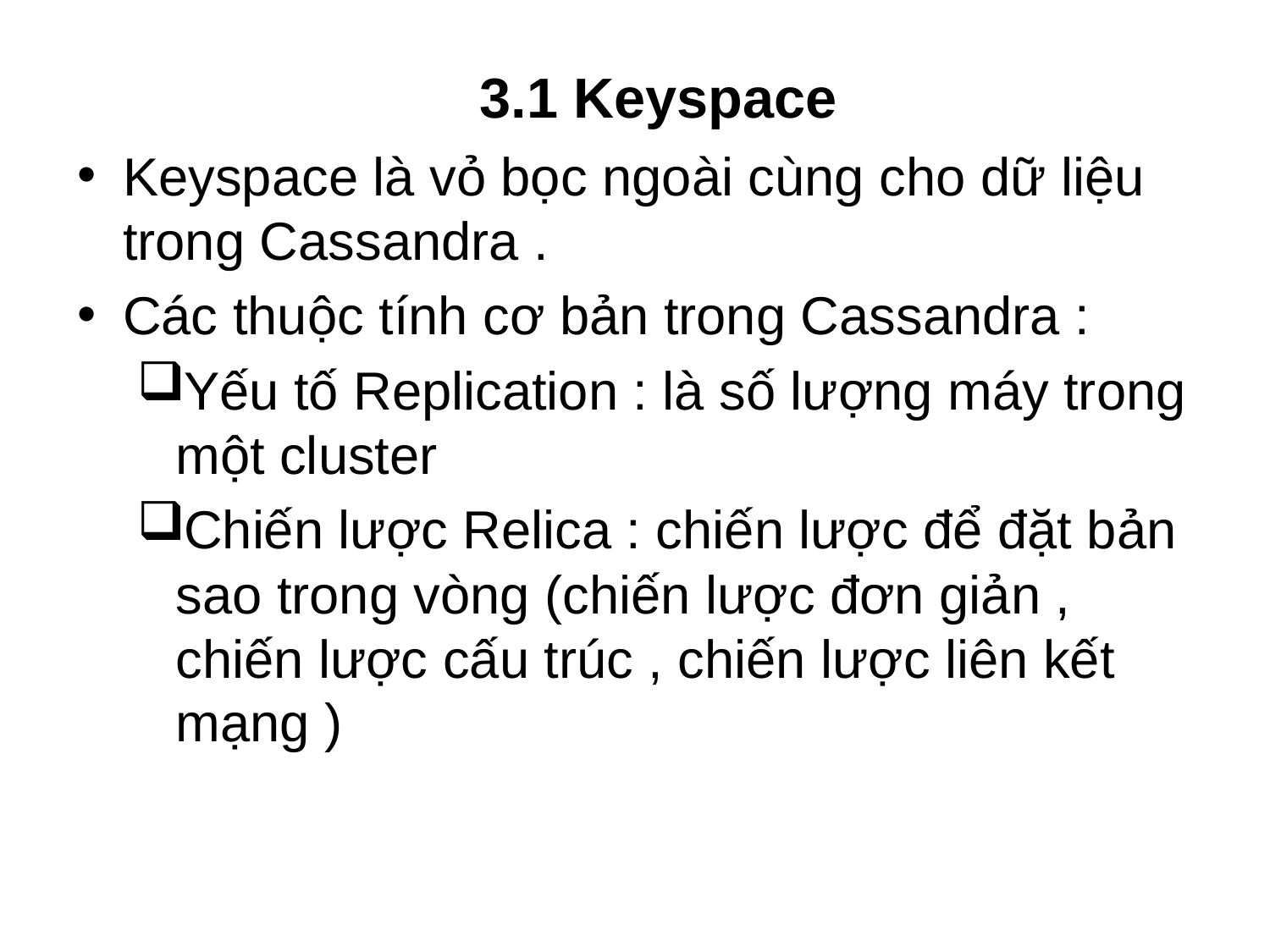

# 3.1 Keyspace
3.2 Gia đình cột
Keyspace là vỏ bọc ngoài cùng cho dữ liệu trong Cassandra .
Các thuộc tính cơ bản trong Cassandra :
Yếu tố Replication : là số lượng máy trong một cluster
Chiến lược Relica : chiến lược để đặt bản sao trong vòng (chiến lược đơn giản , chiến lược cấu trúc , chiến lược liên kết mạng )